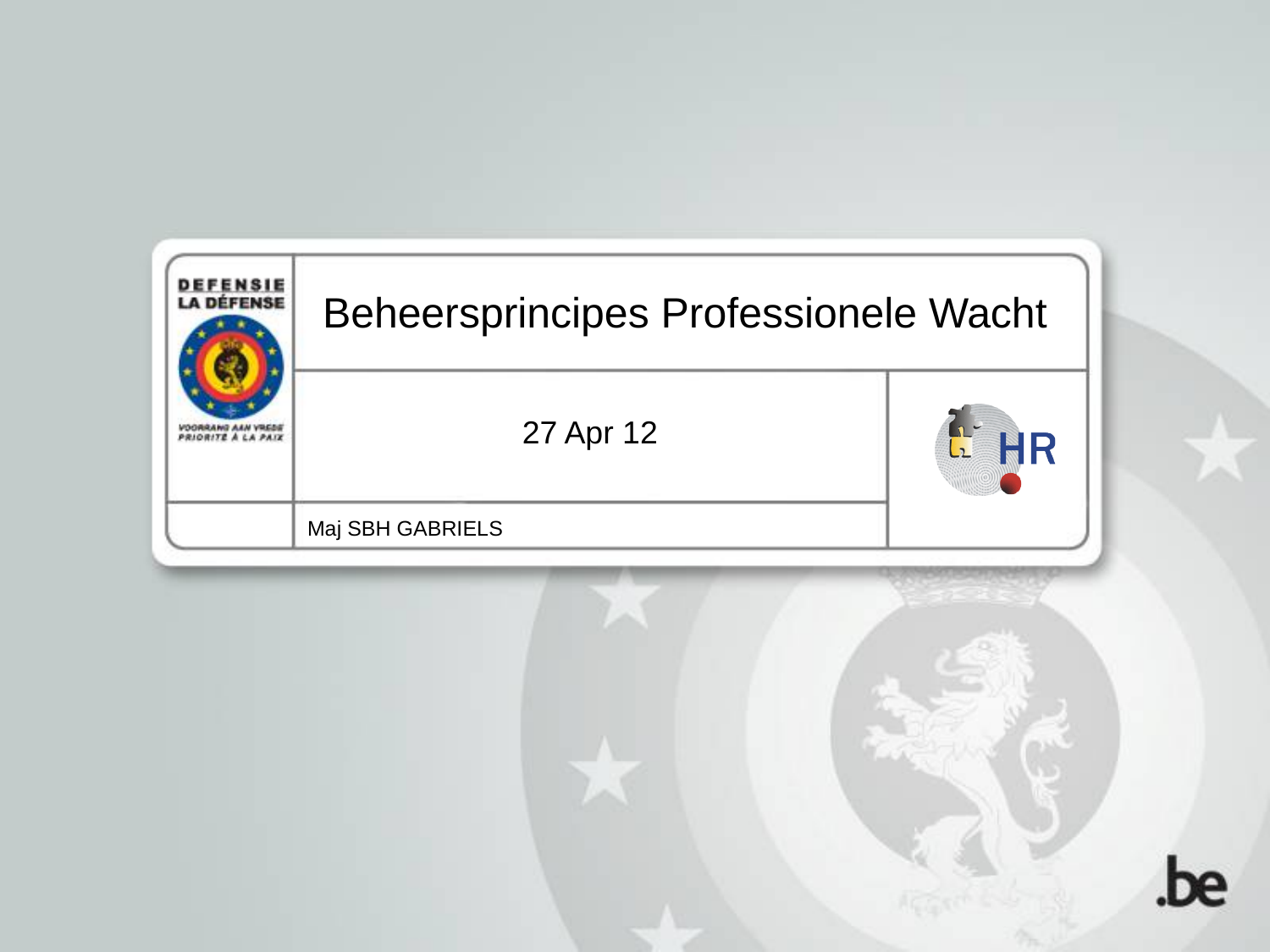

# Beheersprincipes Professionele Wacht
27 Apr 12
Maj SBH GABRIELS